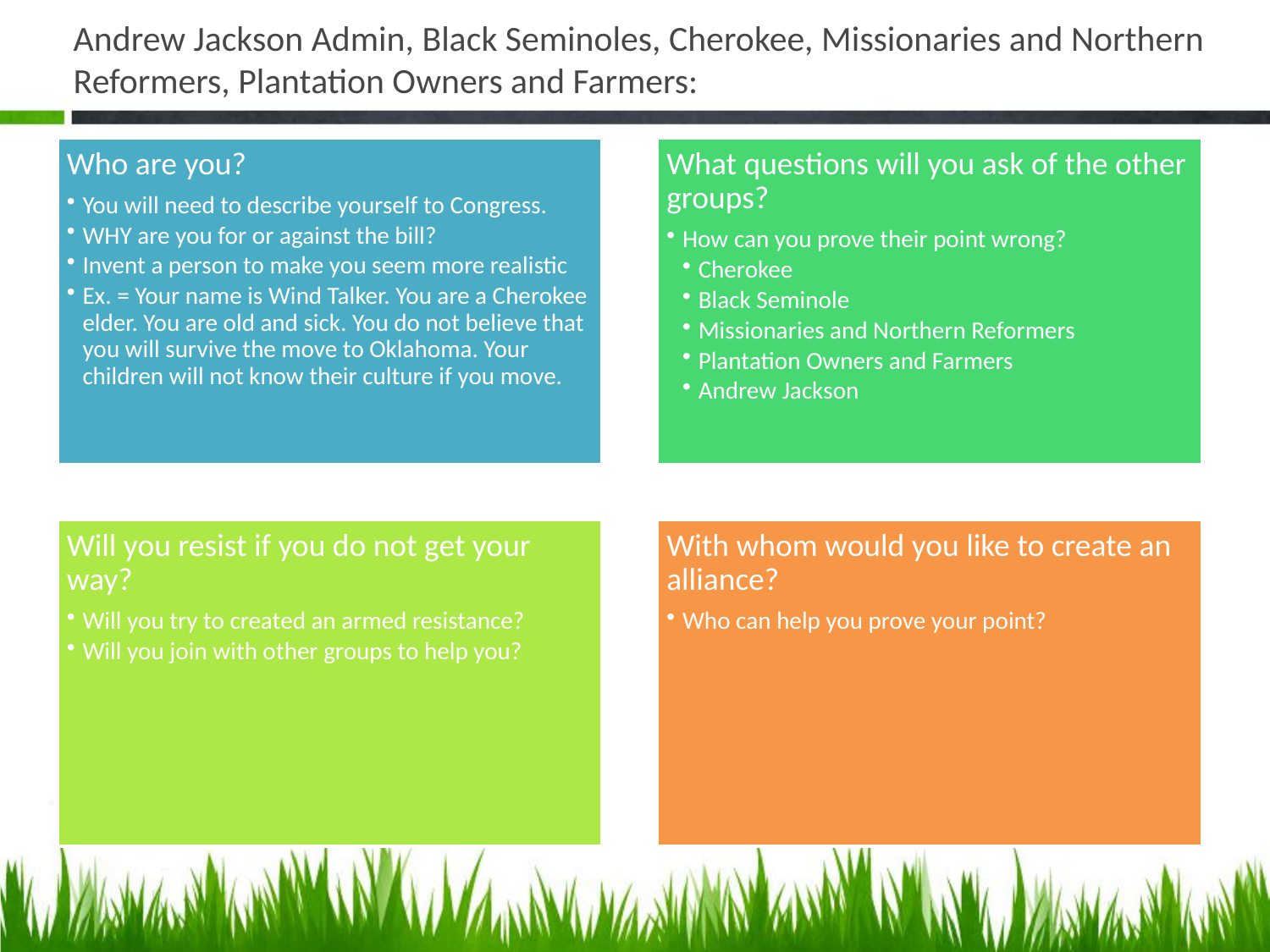

# Andrew Jackson Admin, Black Seminoles, Cherokee, Missionaries and Northern Reformers, Plantation Owners and Farmers:
Who are you?
You will need to describe yourself to Congress.
WHY are you for or against the bill?
Invent a person to make you seem more realistic
Ex. = Your name is Wind Talker. You are a Cherokee elder. You are old and sick. You do not believe that you will survive the move to Oklahoma. Your children will not know their culture if you move.
What questions will you ask of the other groups?
How can you prove their point wrong?
Cherokee
Black Seminole
Missionaries and Northern Reformers
Plantation Owners and Farmers
Andrew Jackson
Will you resist if you do not get your way?
Will you try to created an armed resistance?
Will you join with other groups to help you?
With whom would you like to create an alliance?
Who can help you prove your point?